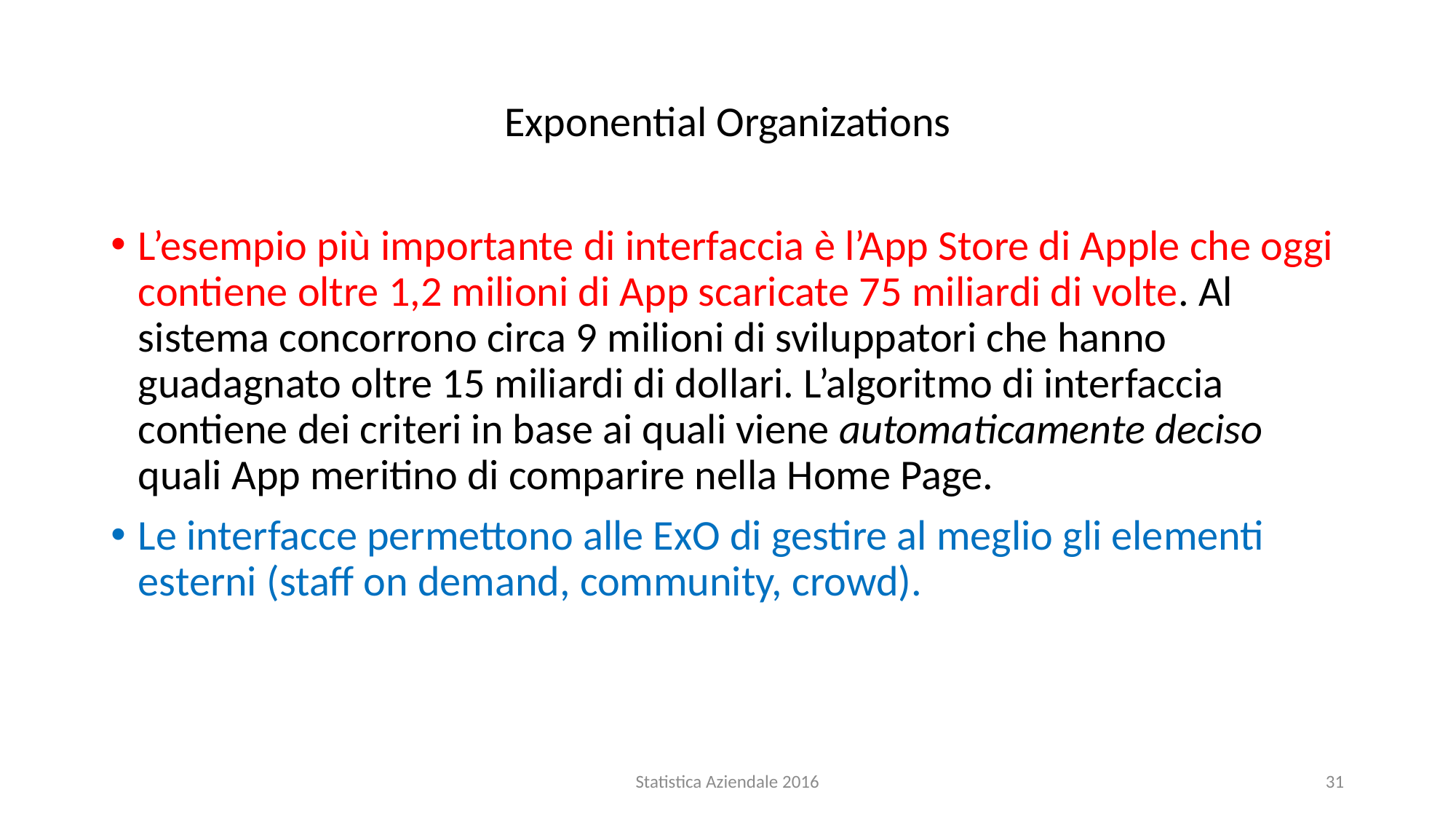

# Exponential Organizations
L’esempio più importante di interfaccia è l’App Store di Apple che oggi contiene oltre 1,2 milioni di App scaricate 75 miliardi di volte. Al sistema concorrono circa 9 milioni di sviluppatori che hanno guadagnato oltre 15 miliardi di dollari. L’algoritmo di interfaccia contiene dei criteri in base ai quali viene automaticamente deciso quali App meritino di comparire nella Home Page.
Le interfacce permettono alle ExO di gestire al meglio gli elementi esterni (staff on demand, community, crowd).
Statistica Aziendale 2016
31